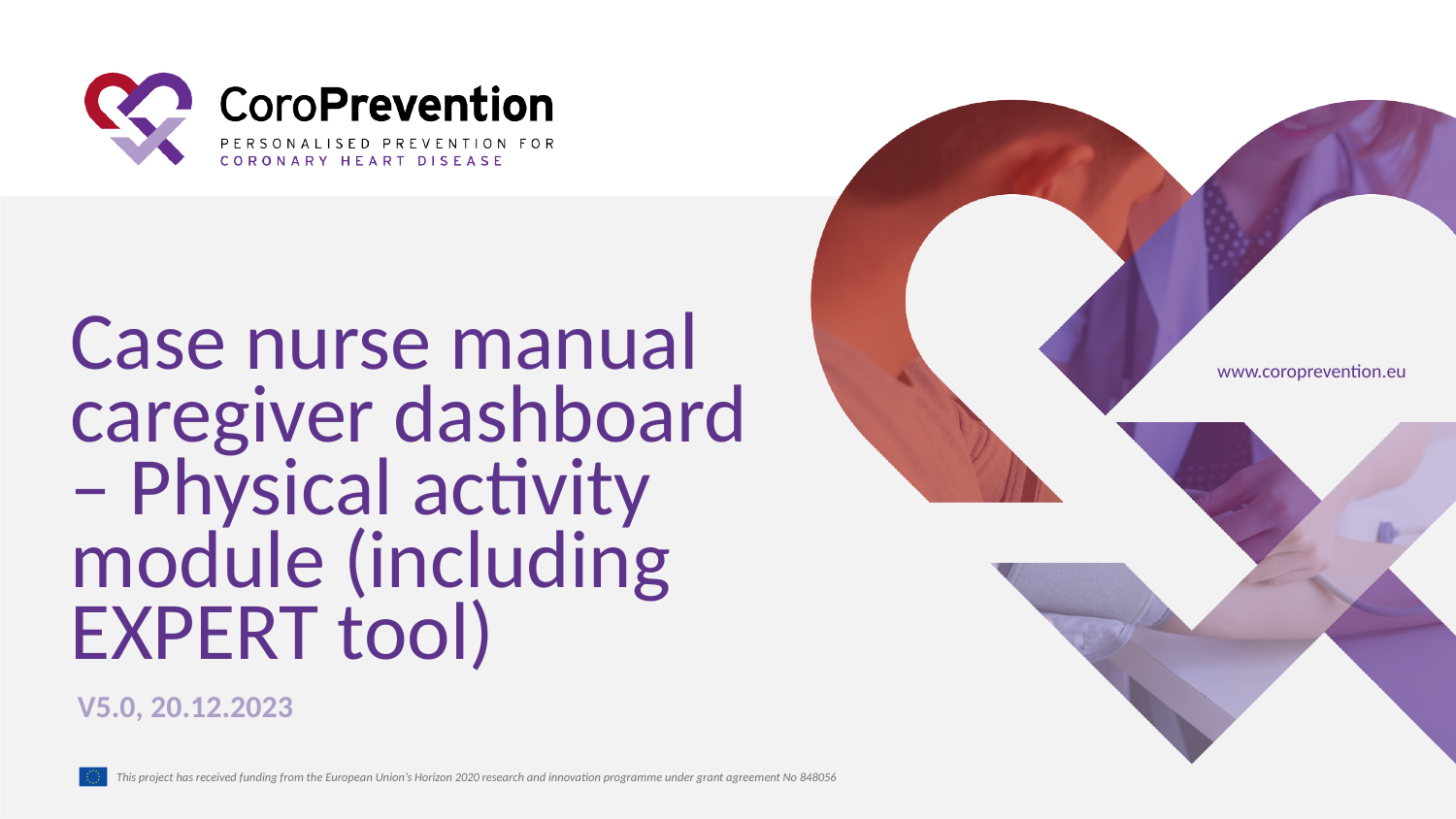

# Case nurse manual caregiver dashboard – Physical activity module (including EXPERT tool)
V5.0, 20.12.2023